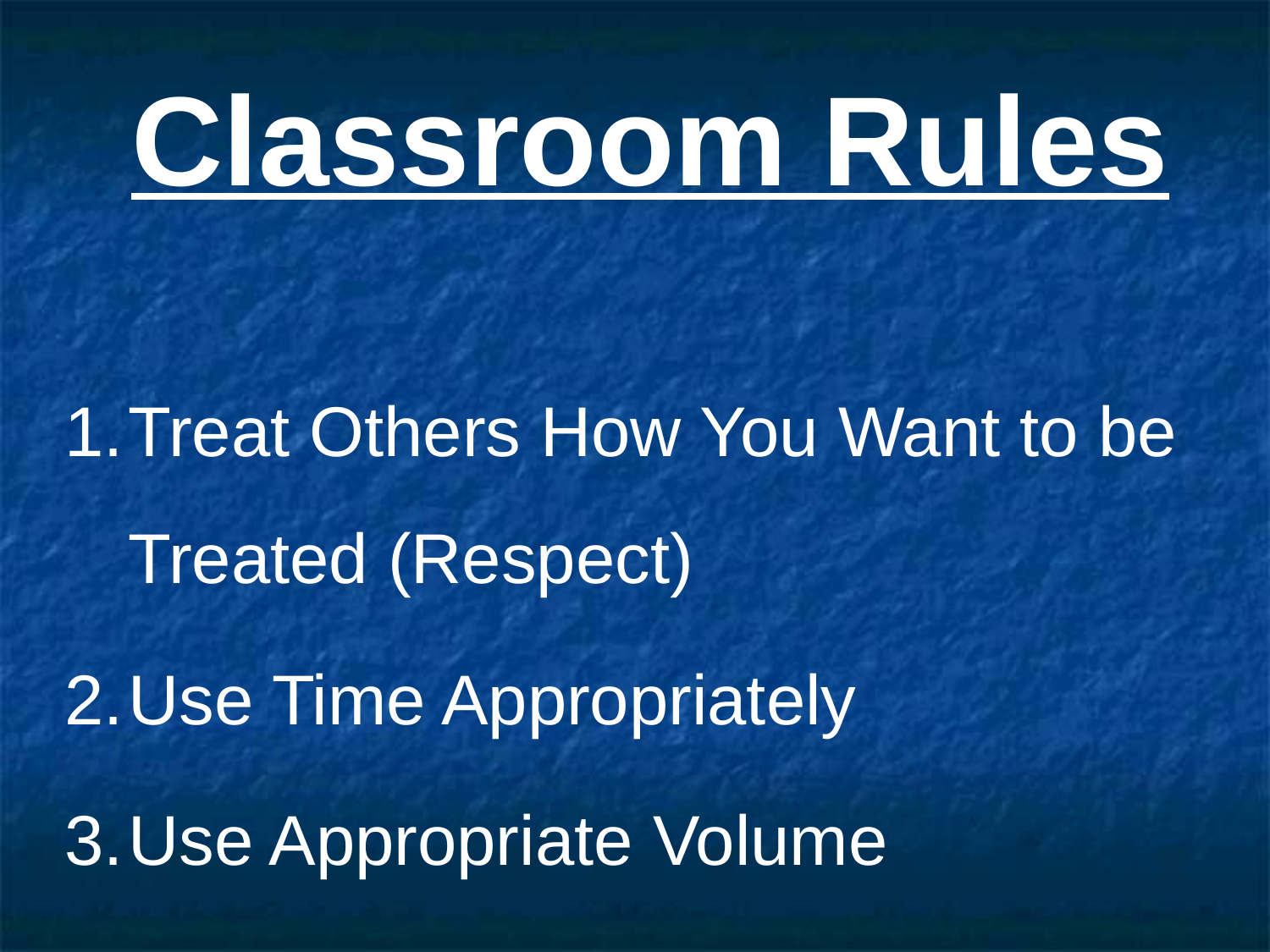

Classroom Rules

Treat Others How You Want to be Treated (Respect)
Use Time Appropriately
Use Appropriate Volume